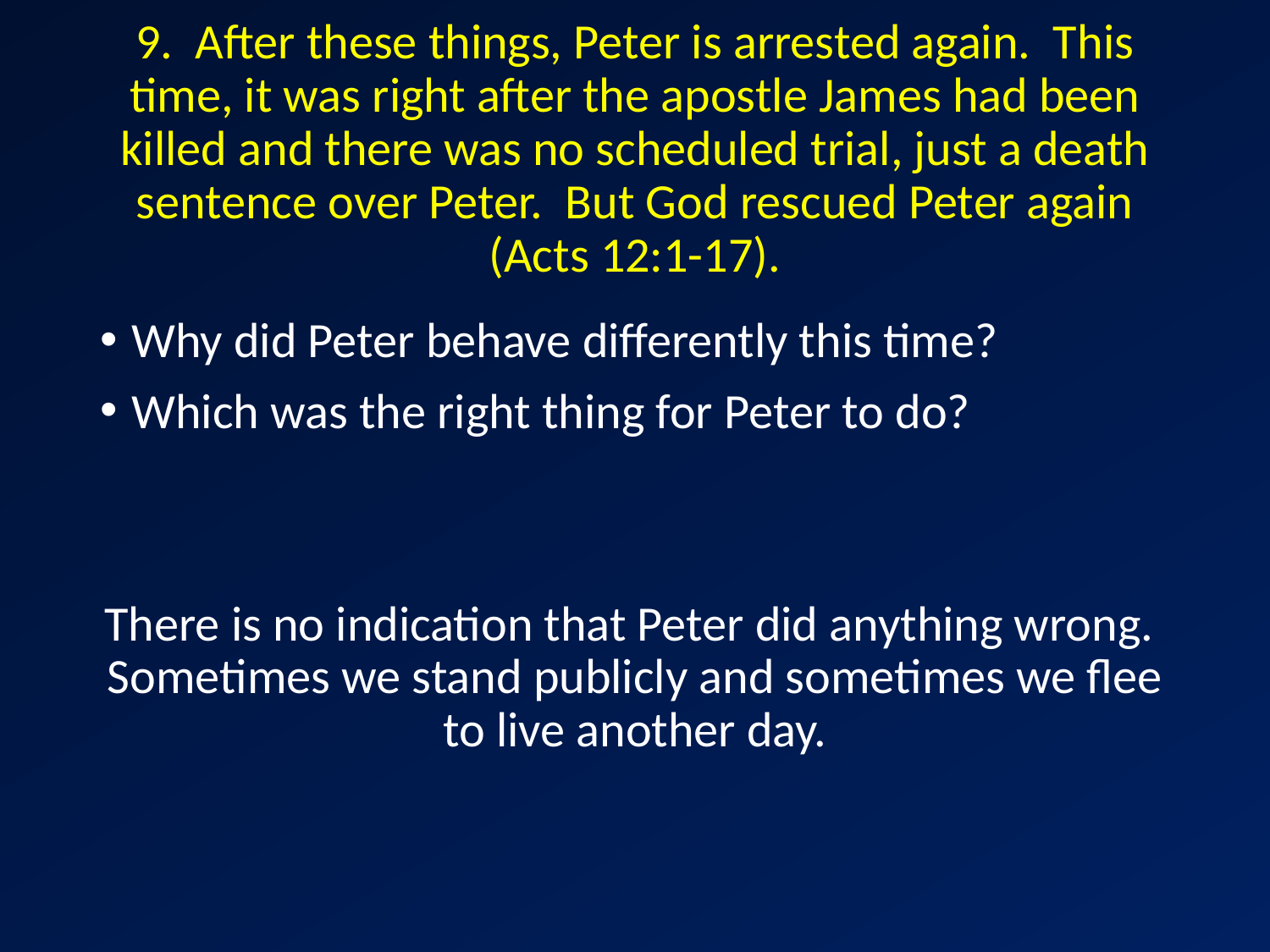

# 9.  After these things, Peter is arrested again.  This time, it was right after the apostle James had been killed and there was no scheduled trial, just a death sentence over Peter.  But God rescued Peter again (Acts 12:1-17).
Why did Peter behave differently this time?
Which was the right thing for Peter to do?

There is no indication that Peter did anything wrong.  Sometimes we stand publicly and sometimes we flee to live another day.